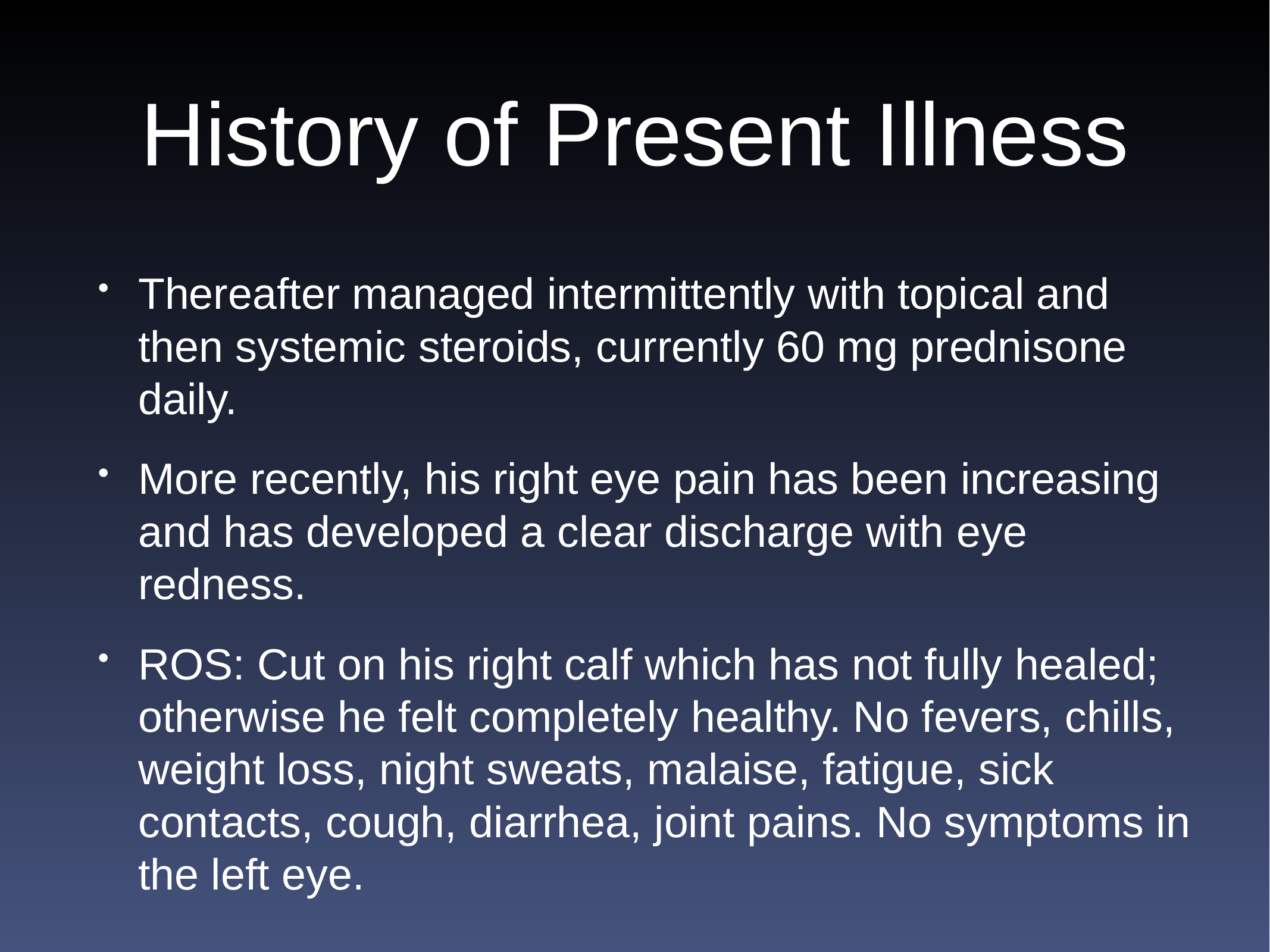

# History of Present Illness
Thereafter managed intermittently with topical and then systemic steroids, currently 60 mg prednisone daily.
More recently, his right eye pain has been increasing and has developed a clear discharge with eye redness.
ROS: Cut on his right calf which has not fully healed; otherwise he felt completely healthy. No fevers, chills, weight loss, night sweats, malaise, fatigue, sick contacts, cough, diarrhea, joint pains. No symptoms in the left eye.